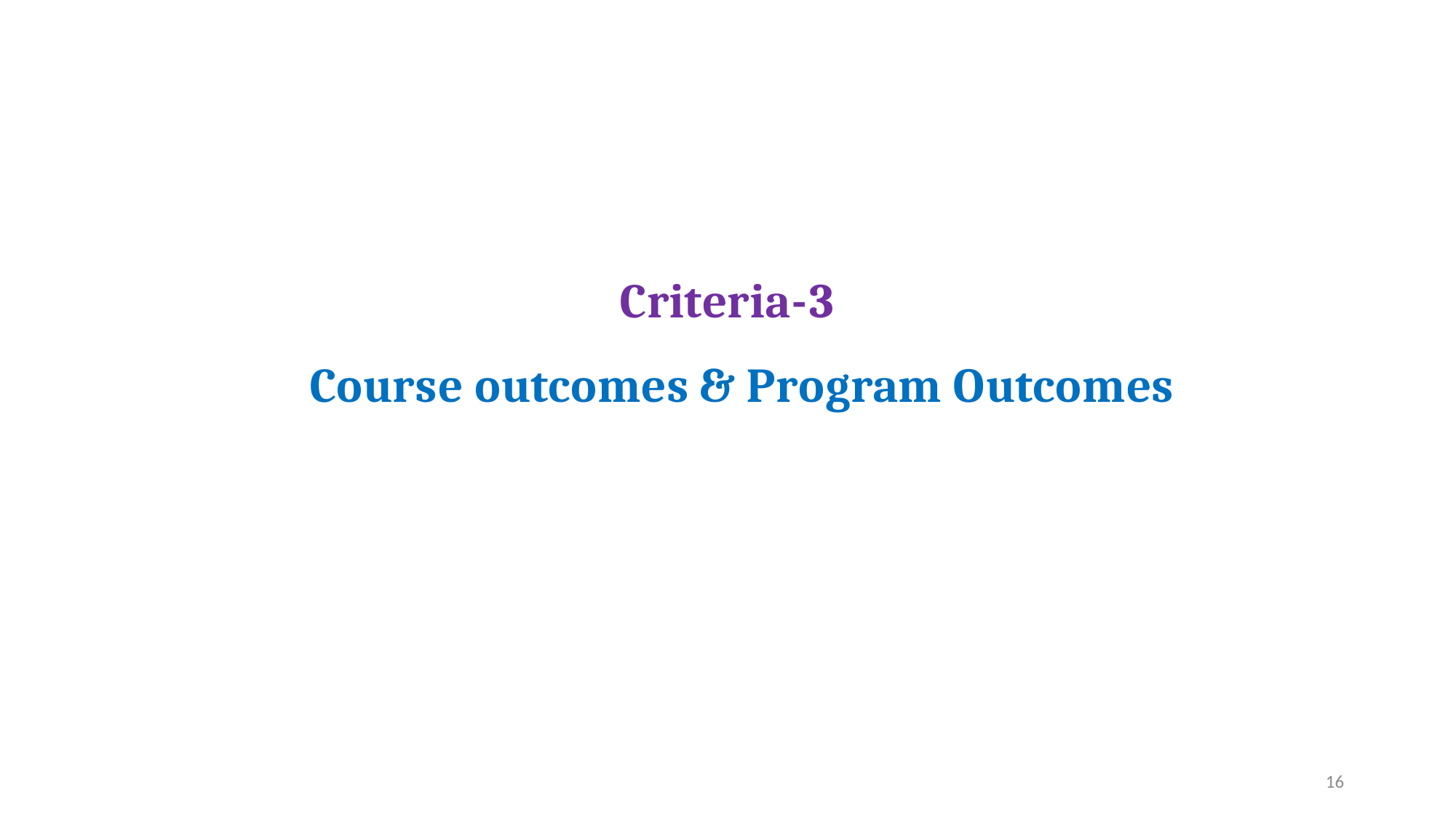

Criteria-3
Course outcomes & Program Outcomes
16